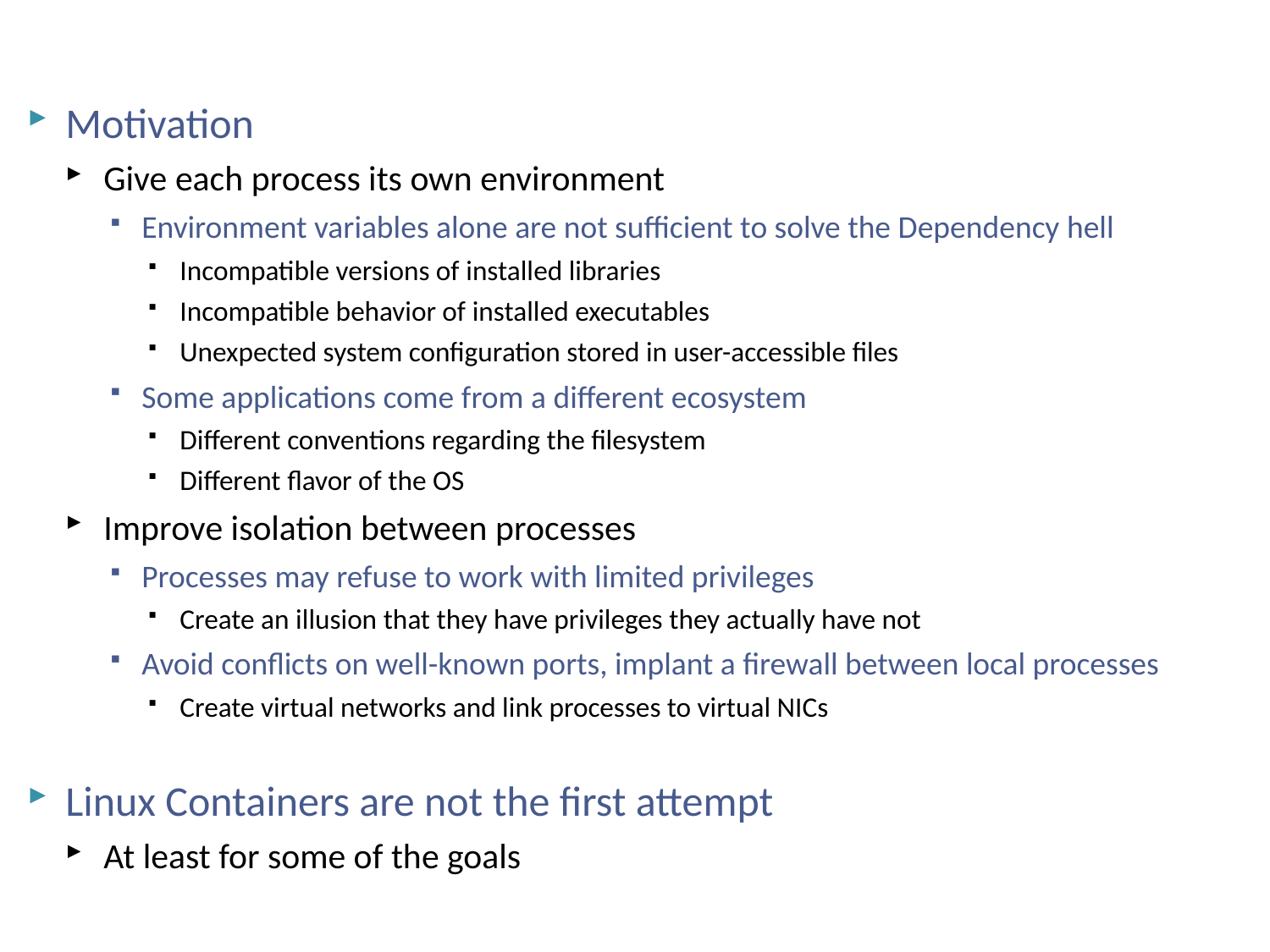

# Containers
Motivation
Give each process its own environment
Environment variables alone are not sufficient to solve the Dependency hell
Incompatible versions of installed libraries
Incompatible behavior of installed executables
Unexpected system configuration stored in user-accessible files
Some applications come from a different ecosystem
Different conventions regarding the filesystem
Different flavor of the OS
Improve isolation between processes
Processes may refuse to work with limited privileges
Create an illusion that they have privileges they actually have not
Avoid conflicts on well-known ports, implant a firewall between local processes
Create virtual networks and link processes to virtual NICs

Linux Containers are not the first attempt
At least for some of the goals
NSWI150 Virtualizace a Cloud Computing - 2023/2024 David Bednárek
2